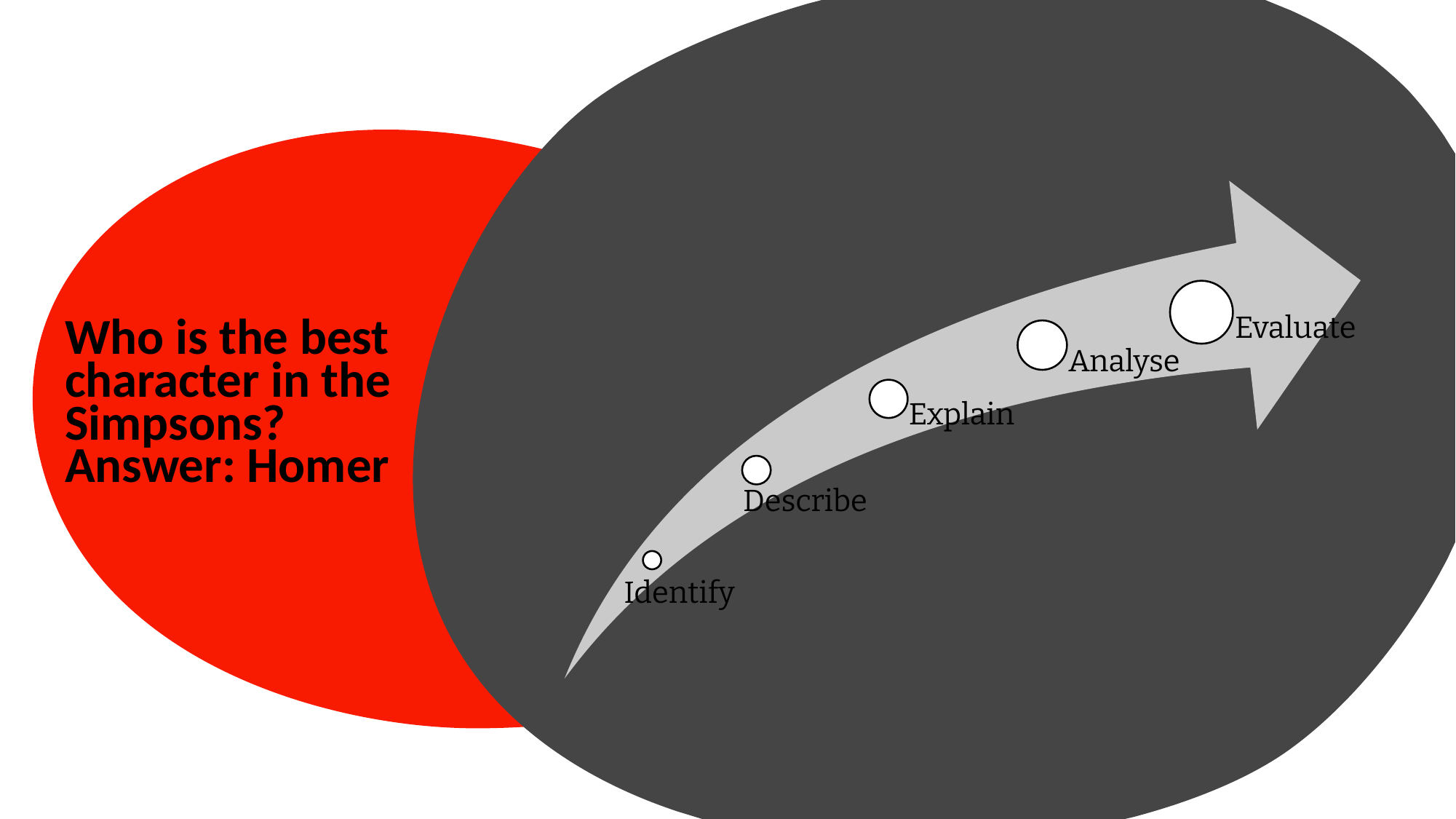

Evaluate

Analyse

Explain

Describe

Identify
Who is the best character in the Simpsons?
Answer: Homer